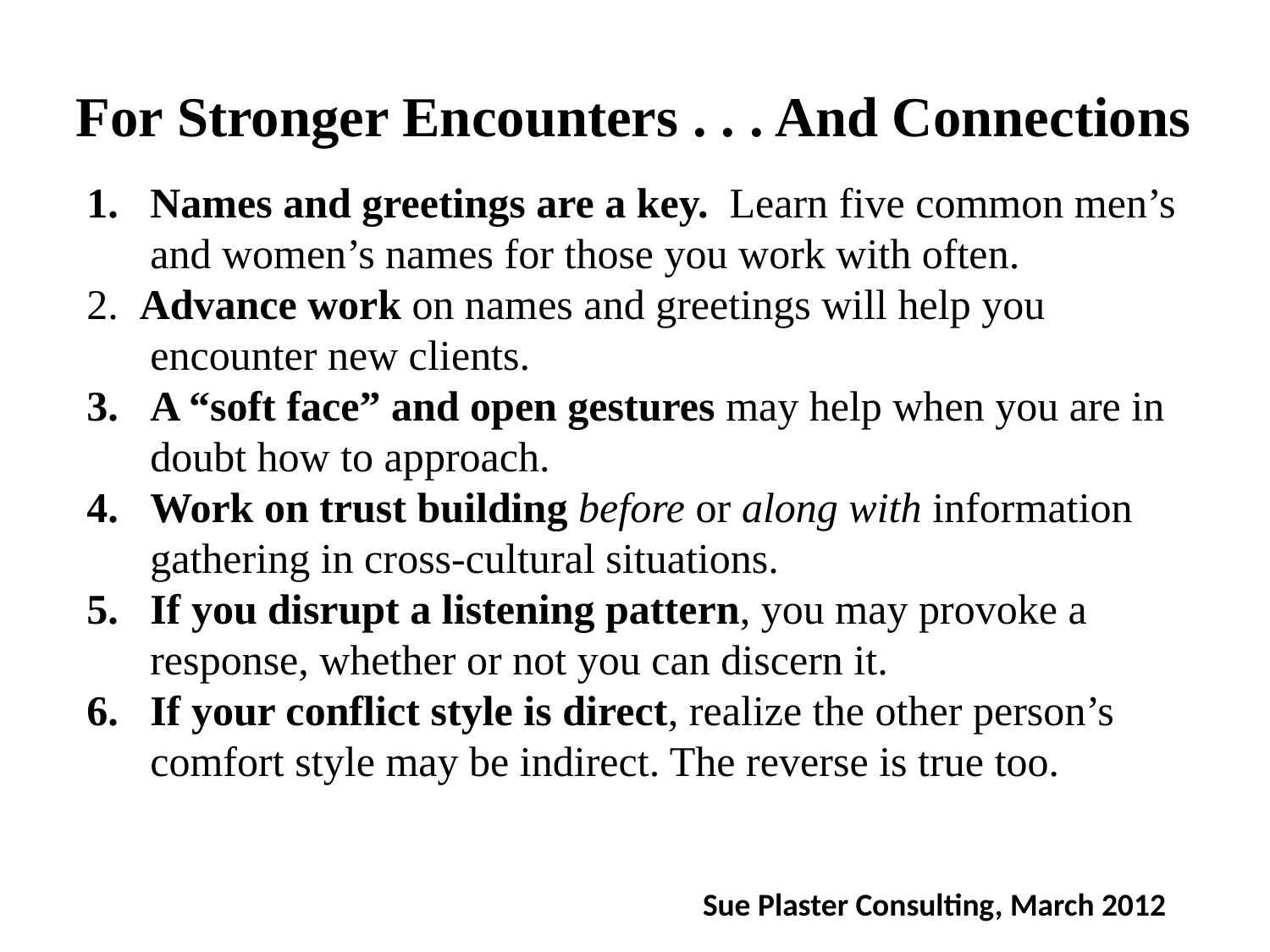

For Stronger Encounters . . . And Connections
Names and greetings are a key.  Learn five common men’s and women’s names for those you work with often.
2.  Advance work on names and greetings will help you encounter new clients.
A “soft face” and open gestures may help when you are in doubt how to approach.
Work on trust building before or along with information gathering in cross-cultural situations.
If you disrupt a listening pattern, you may provoke a response, whether or not you can discern it.
If your conflict style is direct, realize the other person’s comfort style may be indirect. The reverse is true too.

Sue Plaster Consulting, March 2012